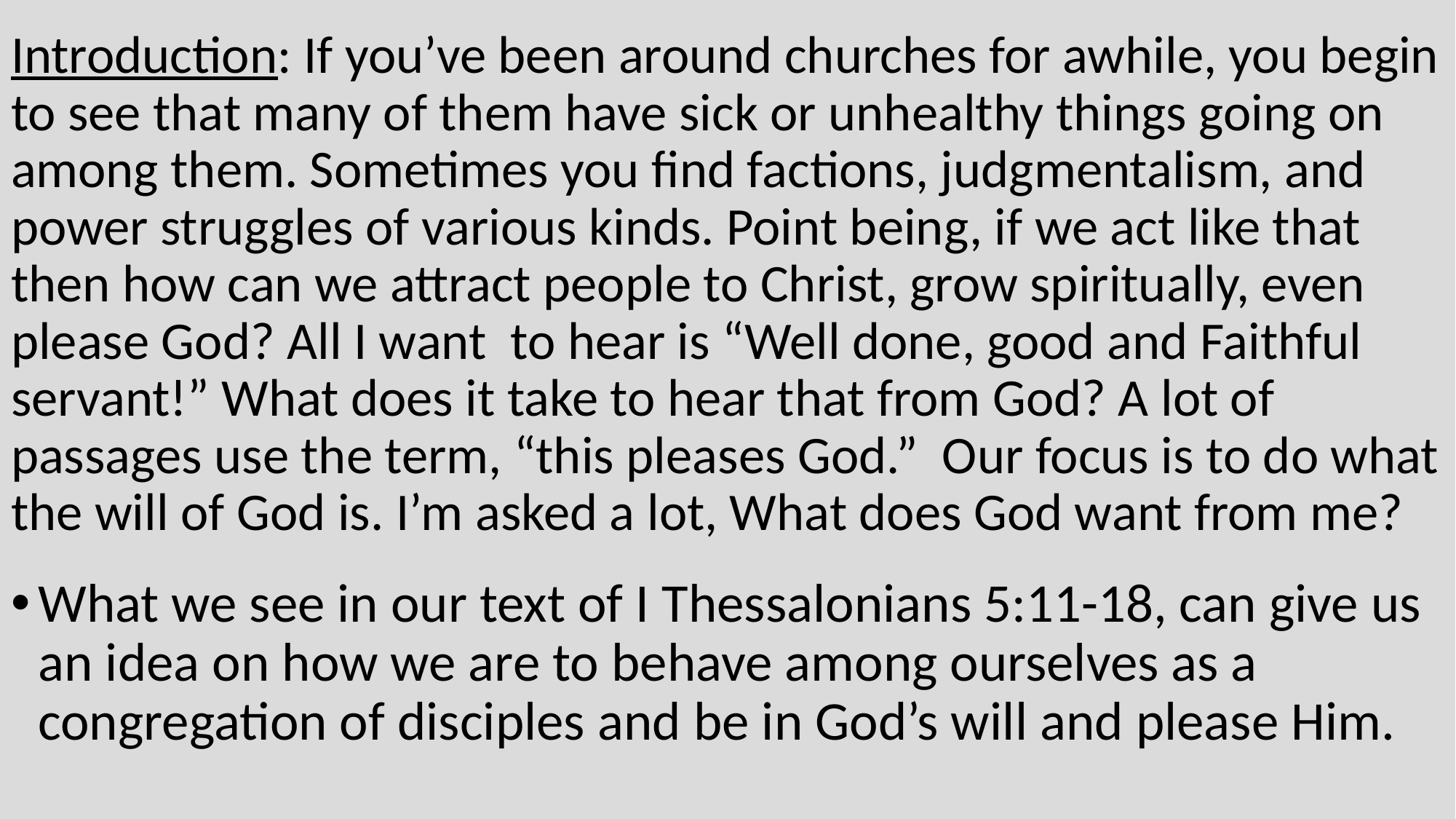

# Introduction: If you’ve been around churches for awhile, you begin to see that many of them have sick or unhealthy things going on among them. Sometimes you find factions, judgmentalism, and power struggles of various kinds. Point being, if we act like that then how can we attract people to Christ, grow spiritually, even please God? All I want  to hear is “Well done, good and Faithful servant!” What does it take to hear that from God? A lot of passages use the term, “this pleases God.”  Our focus is to do what the will of God is. I’m asked a lot, What does God want from me?
What we see in our text of I Thessalonians 5:11-18, can give us an idea on how we are to behave among ourselves as a congregation of disciples and be in God’s will and please Him.